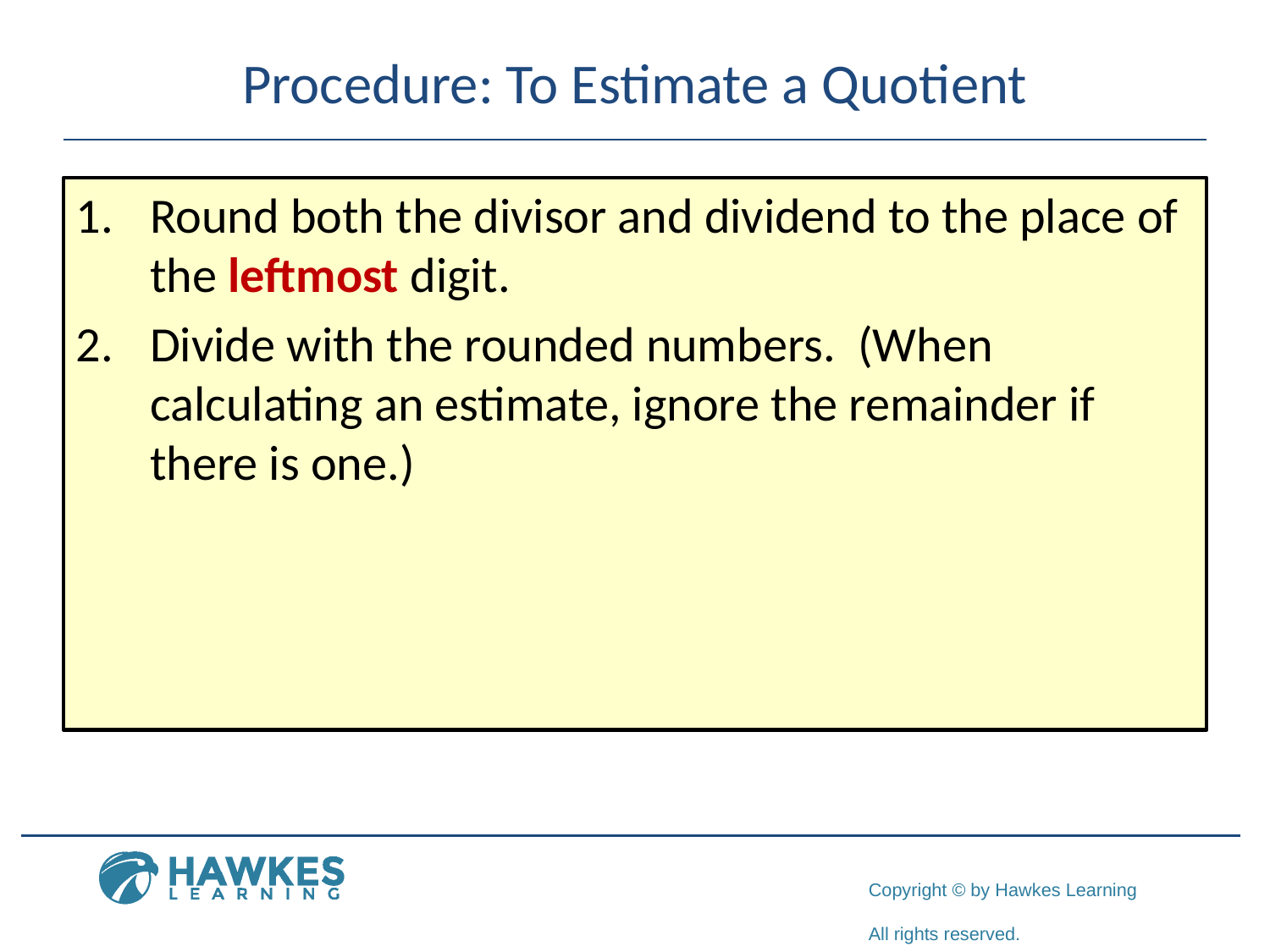

# Procedure: To Estimate a Quotient
Round both the divisor and dividend to the place of the leftmost digit.
Divide with the rounded numbers.  (When calculating an estimate, ignore the remainder if there is one.)